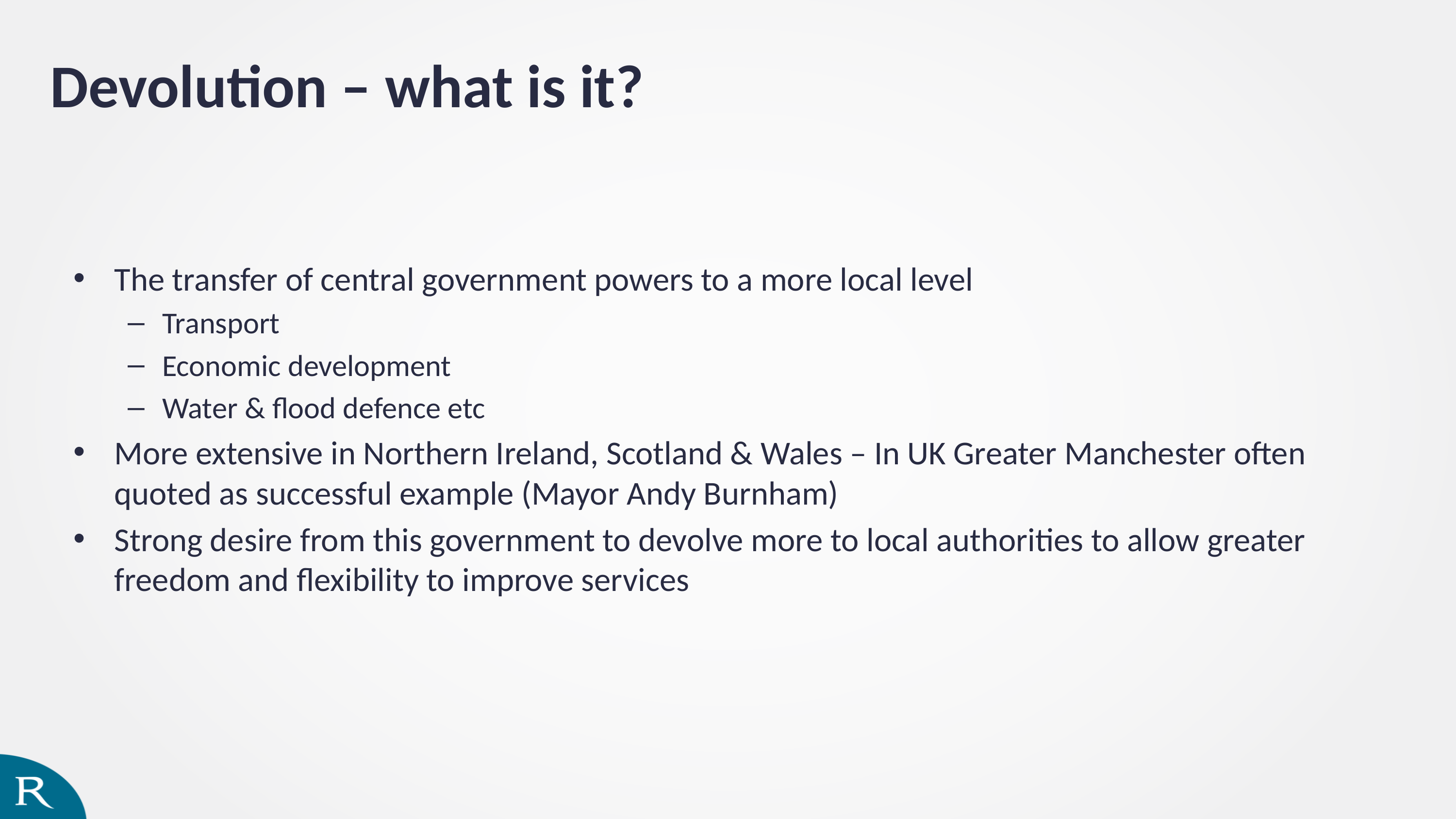

Devolution – what is it?
The transfer of central government powers to a more local level
Transport
Economic development
Water & flood defence etc
More extensive in Northern Ireland, Scotland & Wales – In UK Greater Manchester often quoted as successful example (Mayor Andy Burnham)
Strong desire from this government to devolve more to local authorities to allow greater freedom and flexibility to improve services